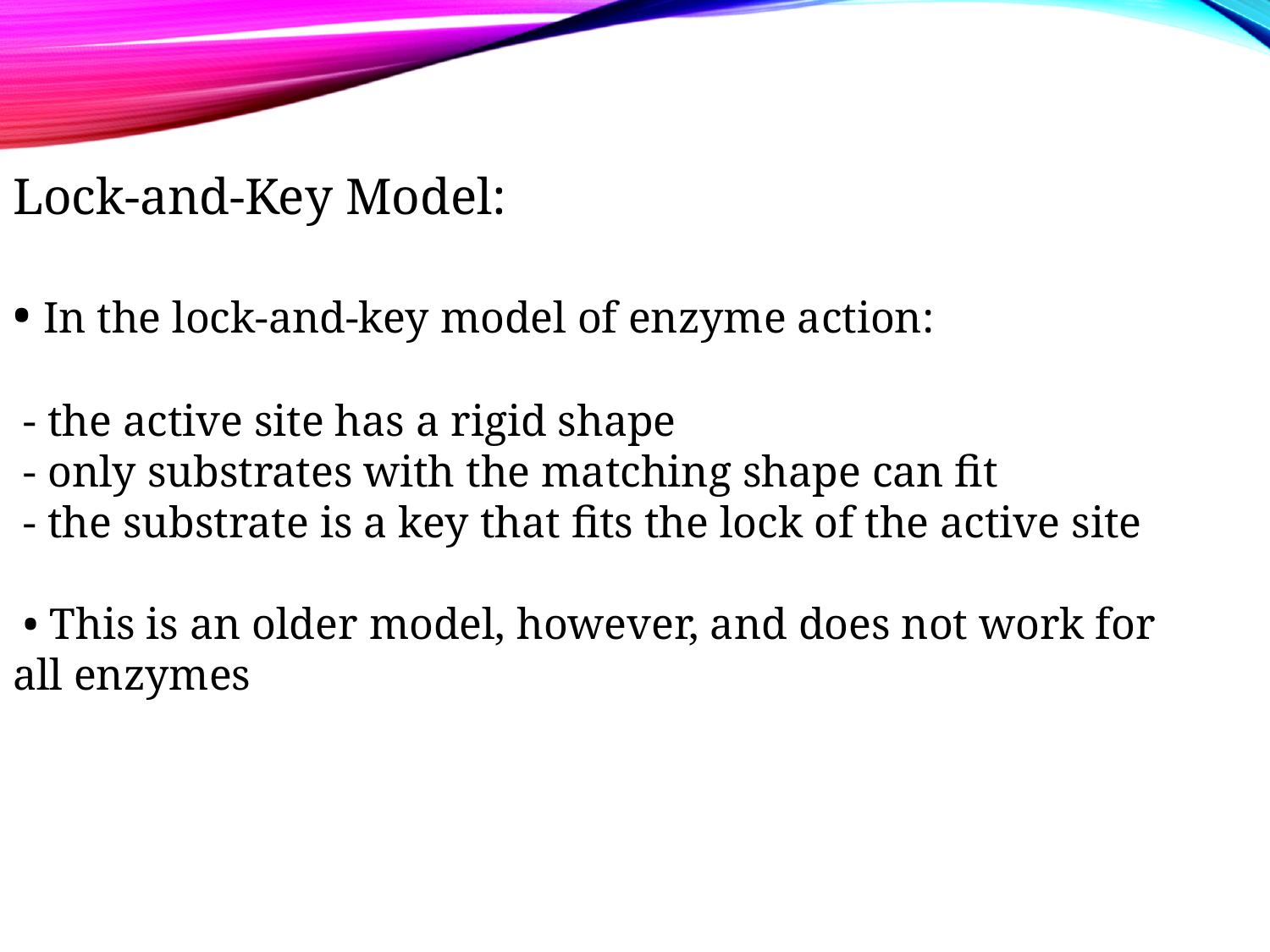

Lock-and-Key Model:

• In the lock-and-key model of enzyme action:

 - the active site has a rigid shape
 - only substrates with the matching shape can fit
 - the substrate is a key that fits the lock of the active site

 • This is an older model, however, and does not work for all enzymes